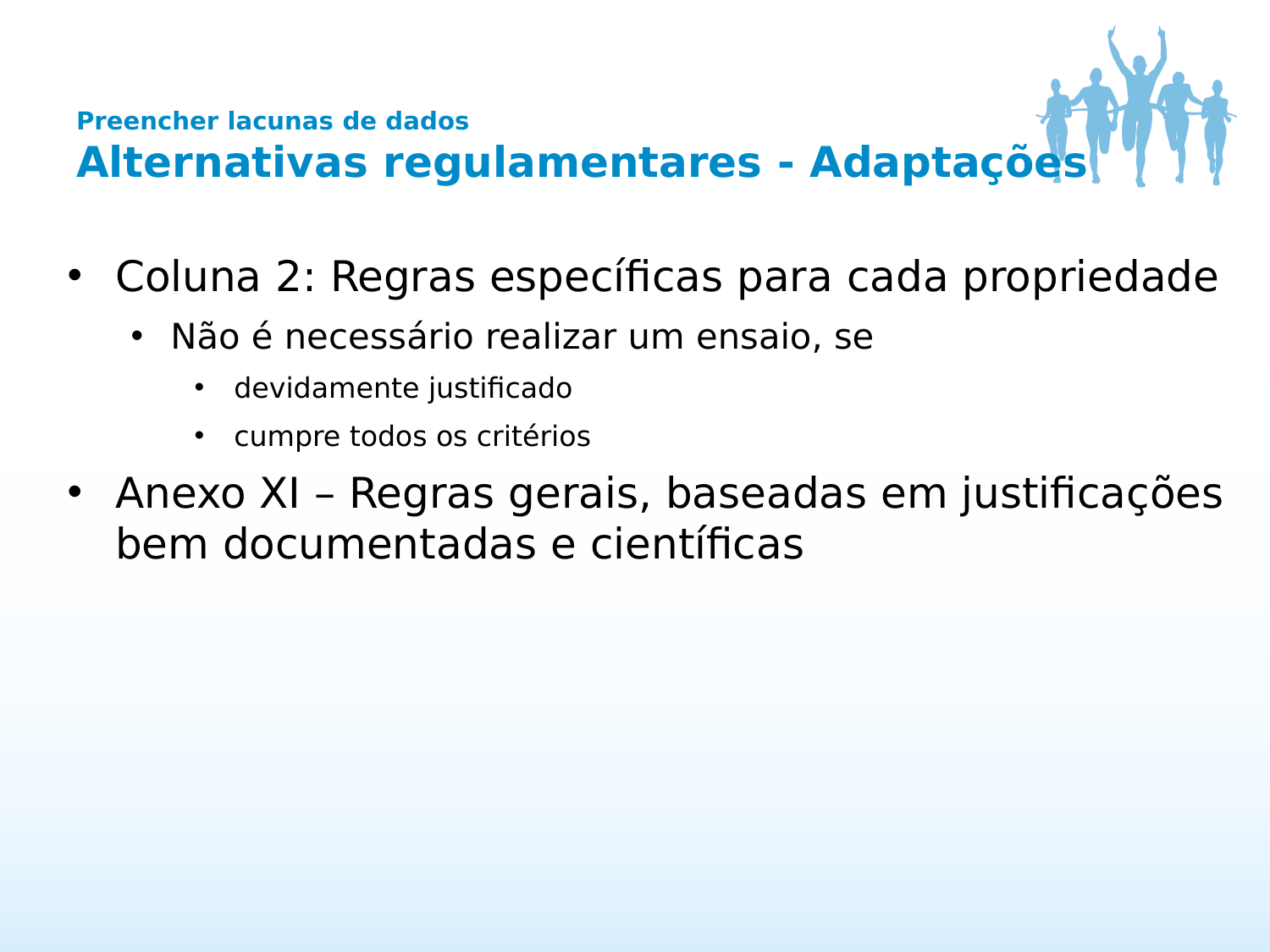

# Preencher lacunas de dados Alternativas regulamentares - Adaptações
Coluna 2: Regras específicas para cada propriedade
Não é necessário realizar um ensaio, se
devidamente justificado
cumpre todos os critérios
Anexo XI – Regras gerais, baseadas em justificações bem documentadas e científicas

9